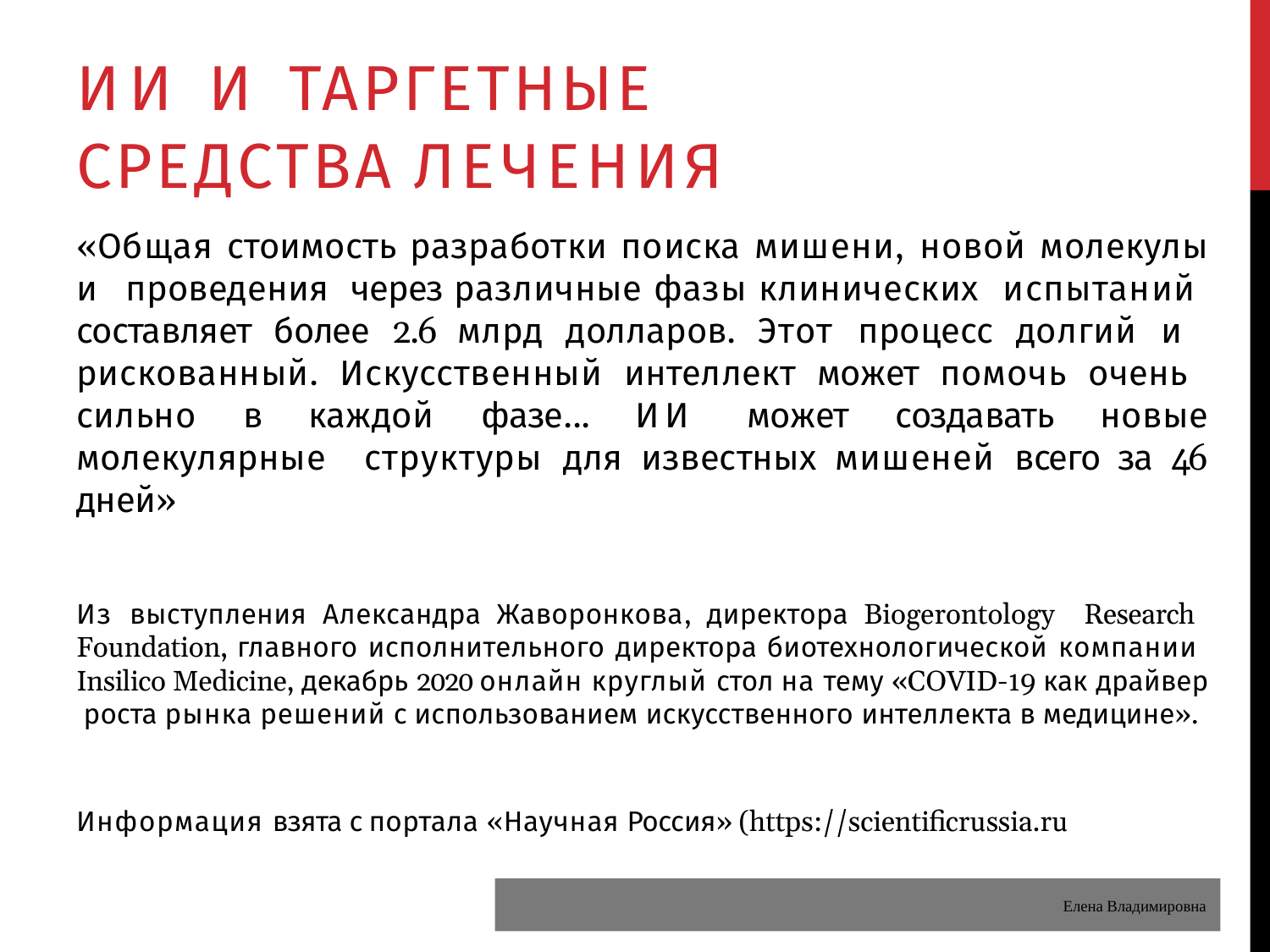

# ИИ И ТАРГЕТНЫЕ  СРЕДСТВА ЛЕЧЕНИЯ
«Общая стоимость разработки поиска мишени, новой молекулы и  проведения через различные фазы клинических  испытаний  составляет более 2.6 млрд долларов. Этот процесс долгий и  рискованный. Искусственный интеллект может помочь очень  сильно в каждой фазе... ИИ может создавать новые молекулярные  структуры для известных мишеней всего за 46 дней»
Из выступления Александра Жаворонкова, директора Biogerontology  Research  Foundation, главного исполнительного директора биотехнологической компании  Insilico Medicine, декабрь 2020 онлайн круглый стол на тему «COVID-19 как драйвер  роста рынка решений с использованием искусственного интеллекта в медицине».

Информация взята с портала «Научная Россия» (https://scientificrussia.ru

Елена Владимировна